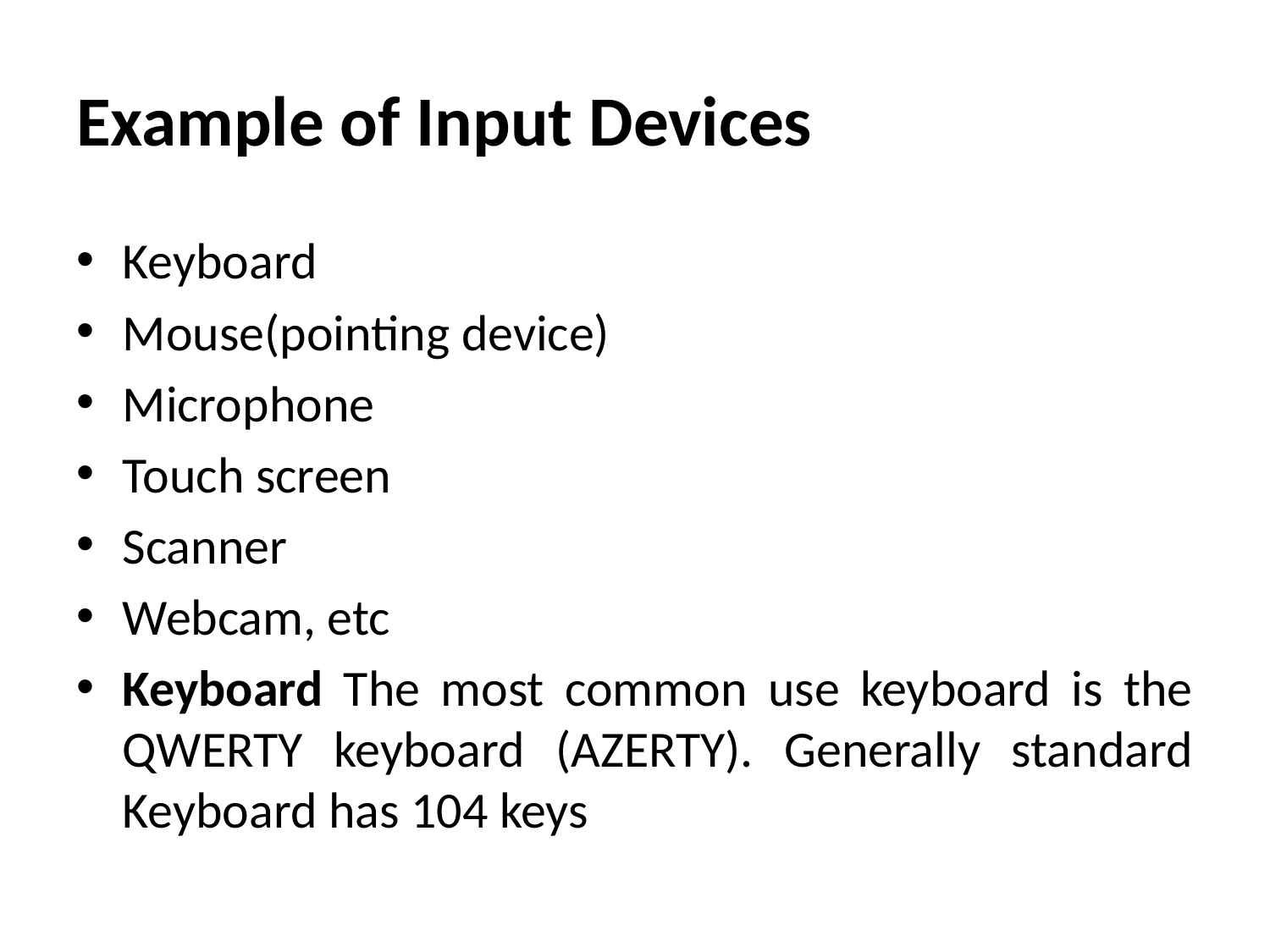

# Example of Input Devices
Keyboard
Mouse(pointing device)
Microphone
Touch screen
Scanner
Webcam, etc
Keyboard The most common use keyboard is the QWERTY keyboard (AZERTY). Generally standard Keyboard has 104 keys